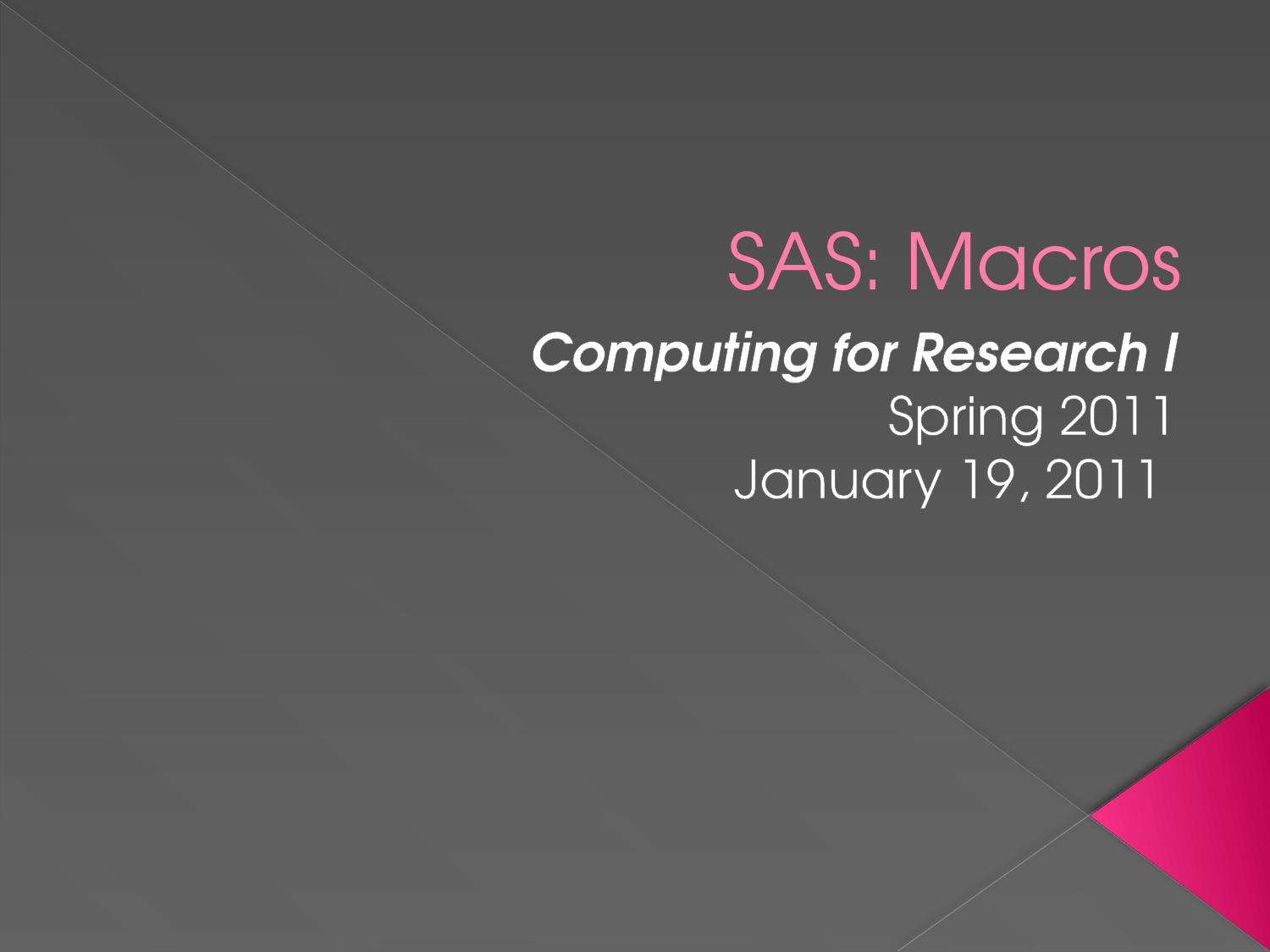

# SAS: Macros
Computing for Research I
Spring 2011
January 19, 2011